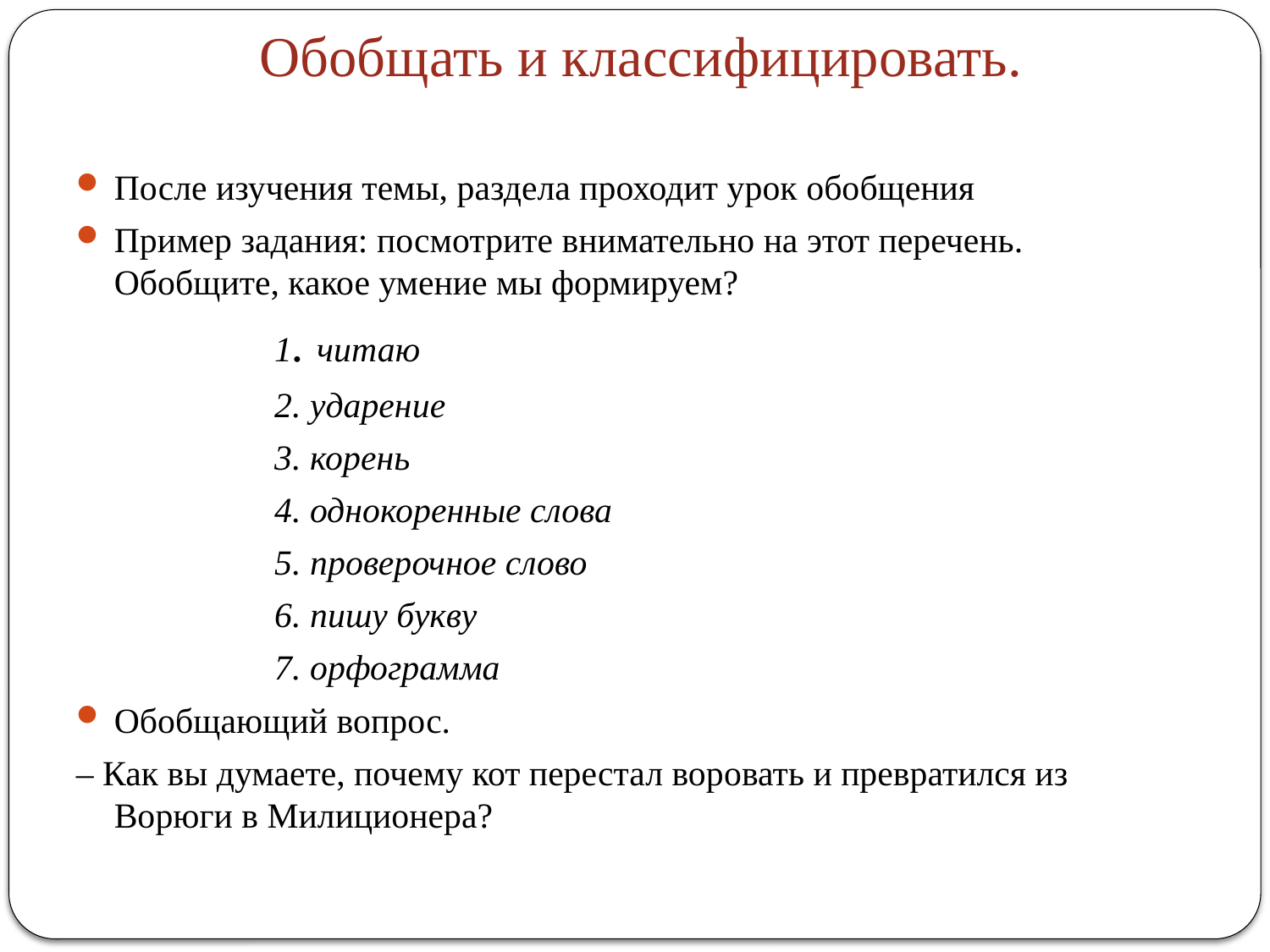

# Обобщать и классифицировать.
После изучения темы, раздела проходит урок обобщения
Пример задания: посмотрите внимательно на этот перечень. Обобщите, какое умение мы формируем?
		1. читаю
		2. ударение
		3. корень
		4. однокоренные слова
		5. проверочное слово
		6. пишу букву
		7. орфограмма
Обобщающий вопрос.
– Как вы думаете, почему кот перестал воровать и превратился из Ворюги в Милиционера?